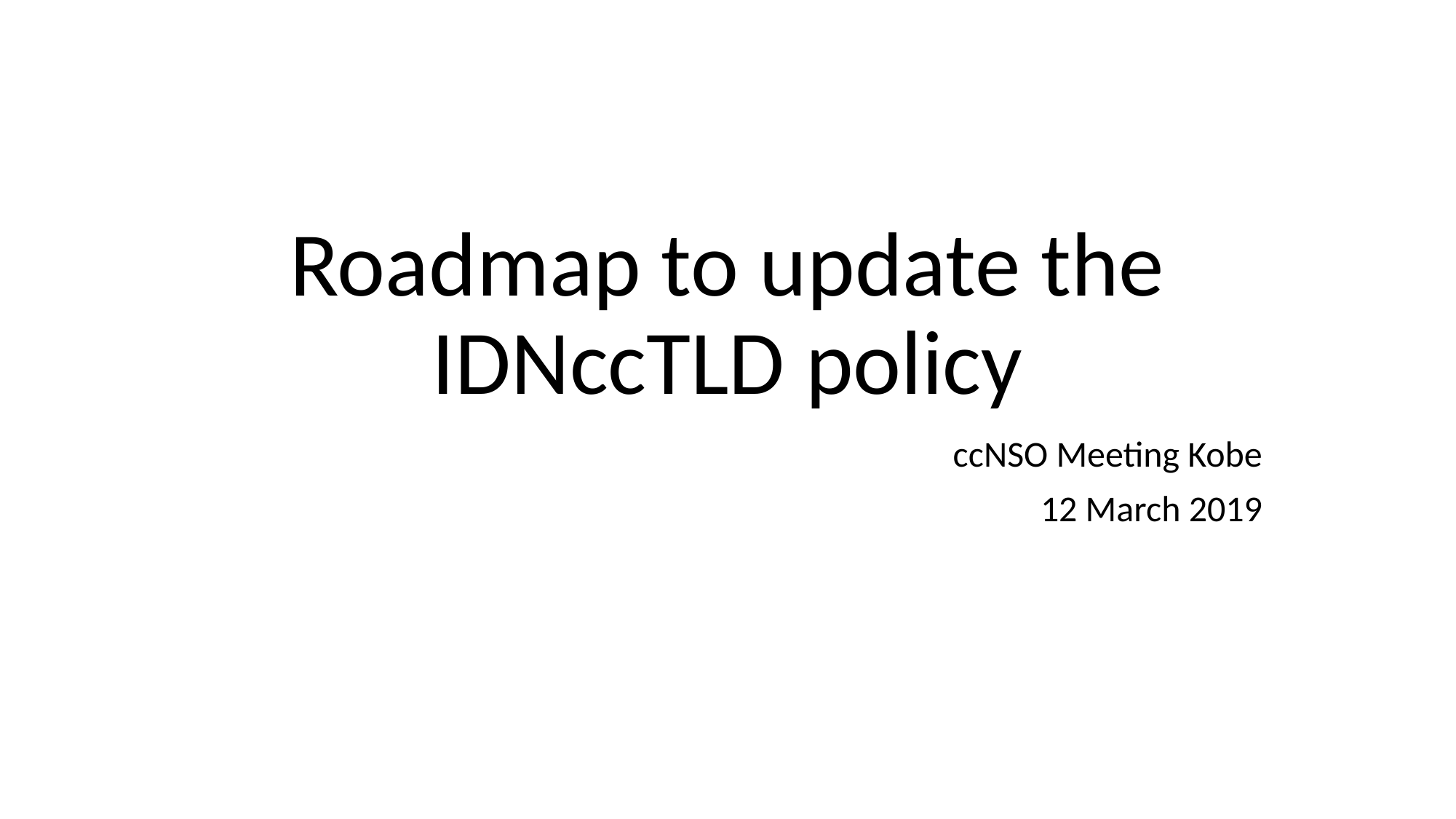

# Roadmap to update the IDNccTLD policy
ccNSO Meeting Kobe
12 March 2019